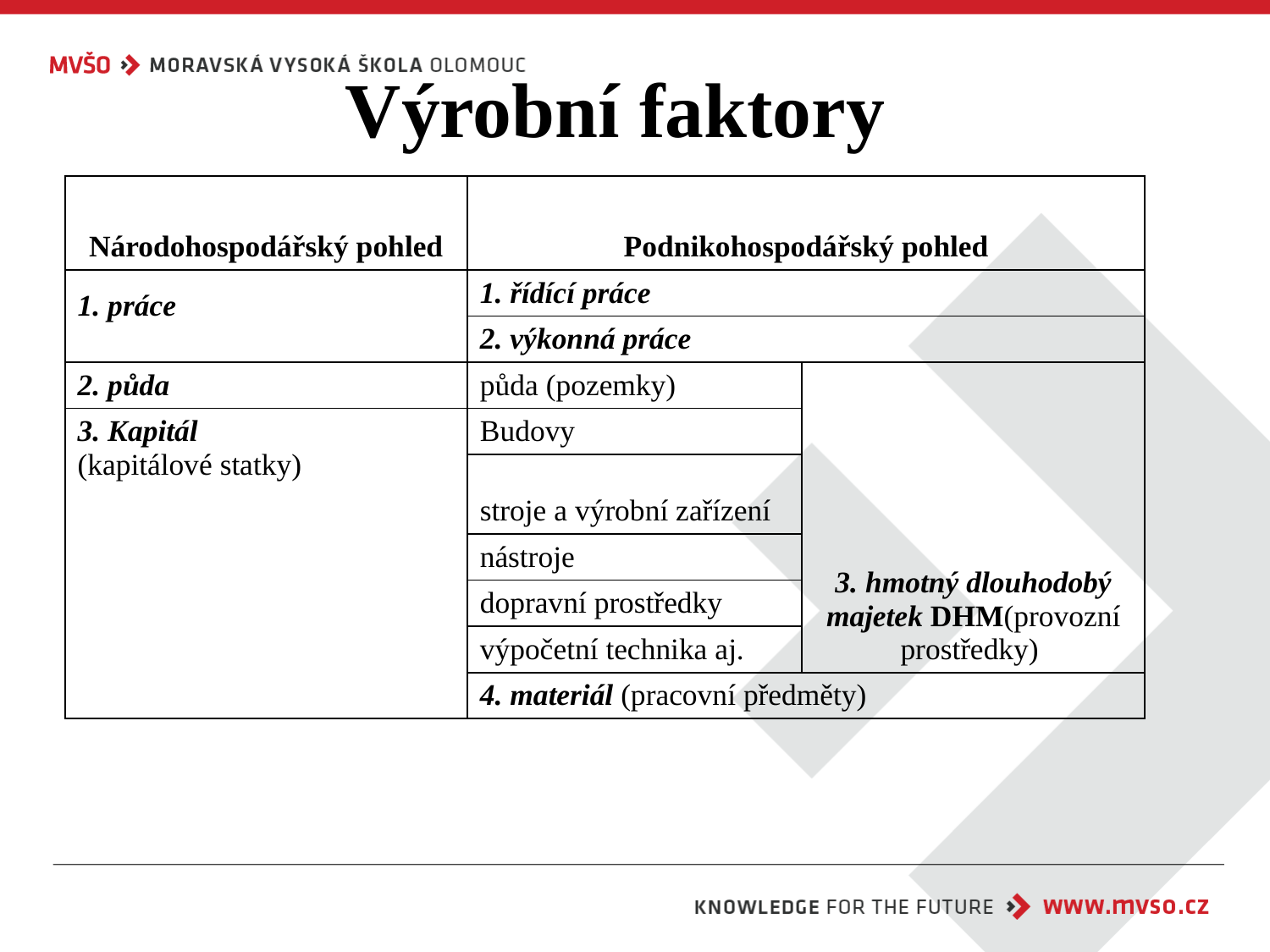

Výrobní faktory
| Národohospodářský pohled | Podnikohospodářský pohled |  |
| --- | --- | --- |
| 1. práce | 1. řídící práce |  |
|  | 2. výkonná práce |  |
| 2. půda | půda (pozemky) | 3. hmotný dlouhodobý majetek DHM(provozní prostředky) |
| 3. Kapitál (kapitálové statky) | Budovy |  |
|  | stroje a výrobní zařízení |  |
|  | nástroje |  |
|  | dopravní prostředky |  |
|  | výpočetní technika aj. |  |
|  | 4. materiál (pracovní předměty) |  |